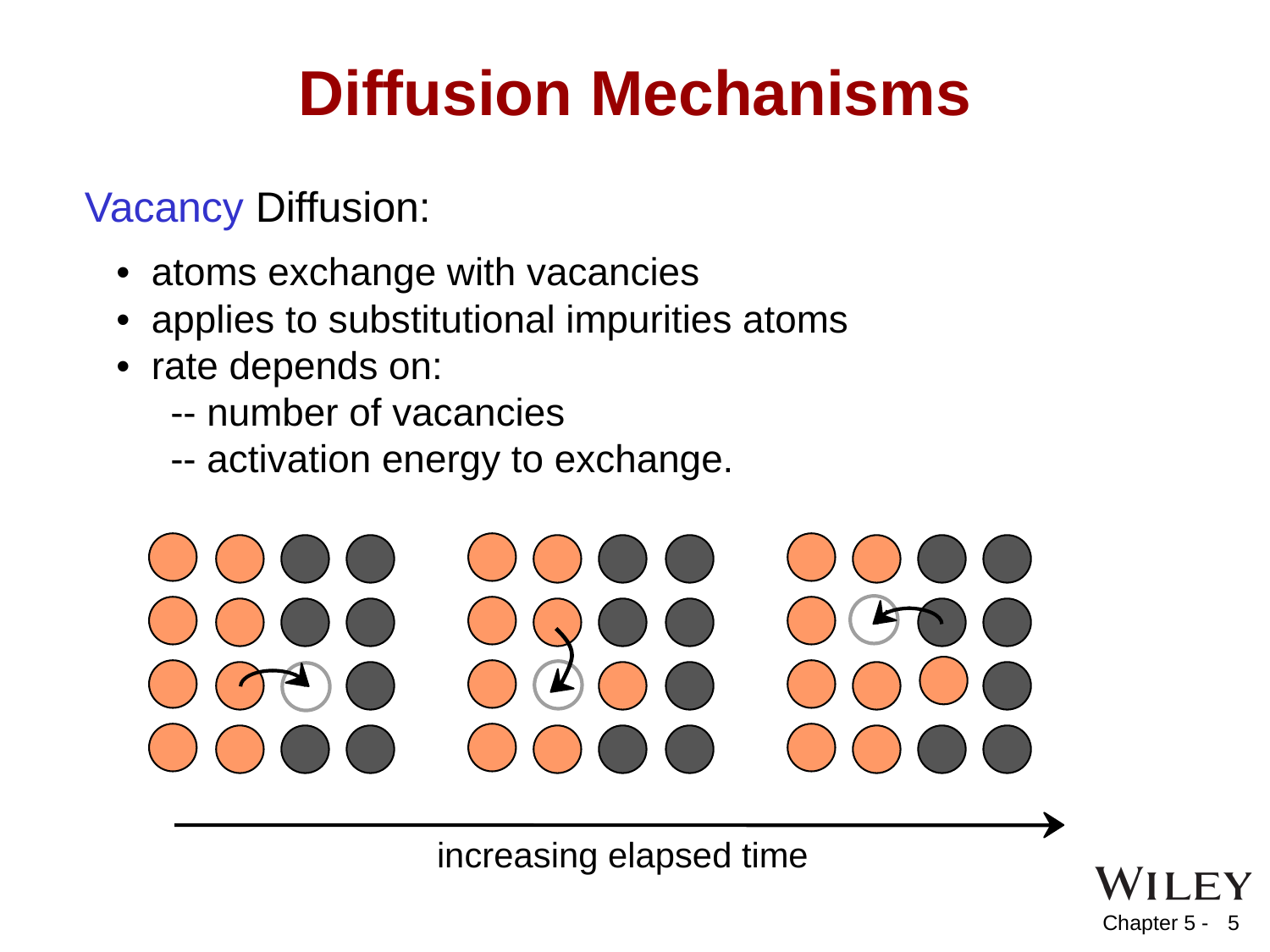

# Diffusion Mechanisms
Vacancy Diffusion:
•  atoms exchange with vacancies
•  applies to substitutional impurities atoms
•  rate depends on:
     -- number of vacancies
     -- activation energy to exchange.

increasing elapsed time
5